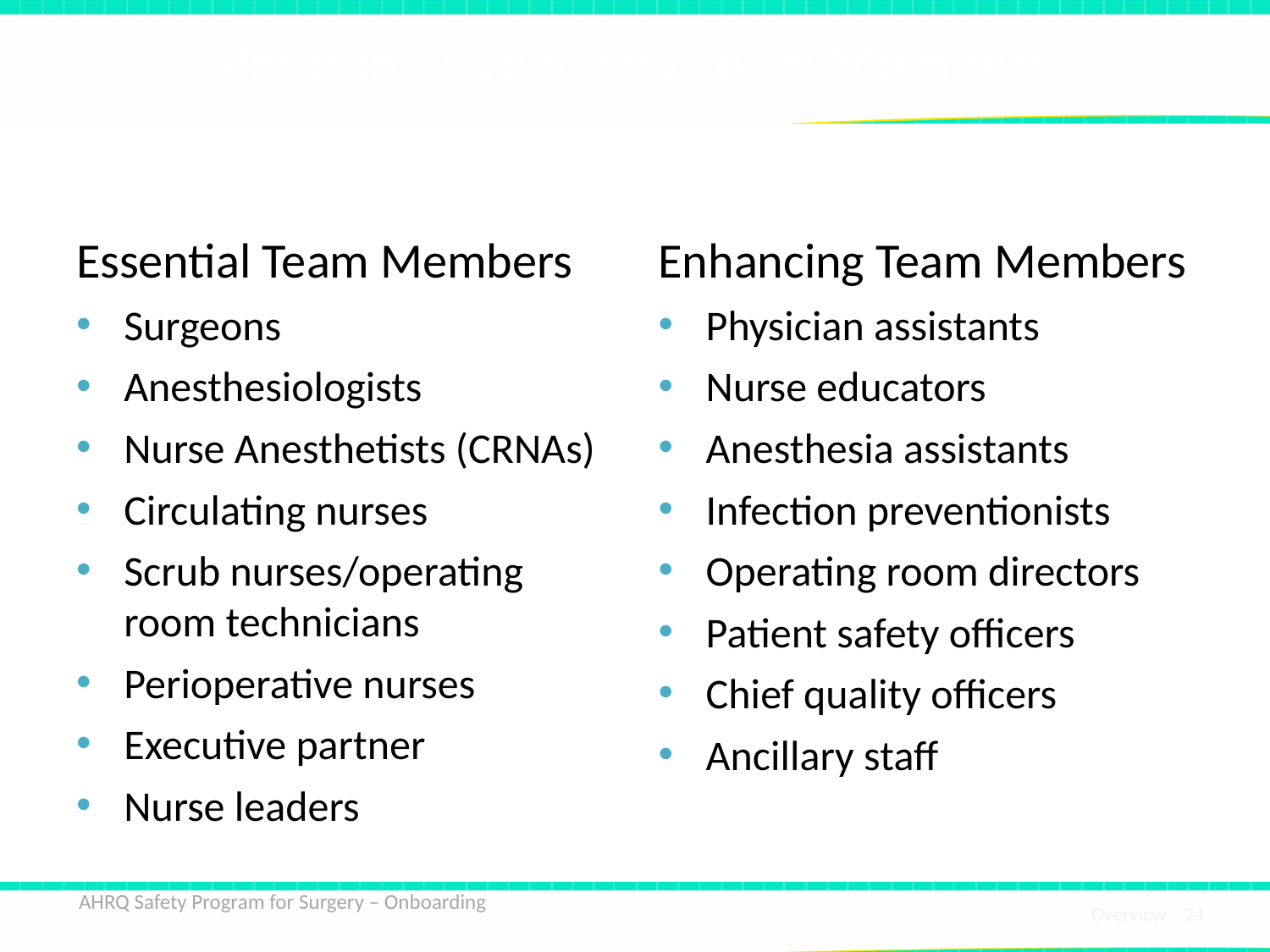

# Perioperative Safety Team Members
Essential Team Members
Surgeons
Anesthesiologists
Nurse Anesthetists (CRNAs)
Circulating nurses
Scrub nurses/operating room technicians
Perioperative nurses
Executive partner
Nurse leaders
Enhancing Team Members
Physician assistants
Nurse educators
Anesthesia assistants
Infection preventionists
Operating room directors
Patient safety officers
Chief quality officers
Ancillary staff